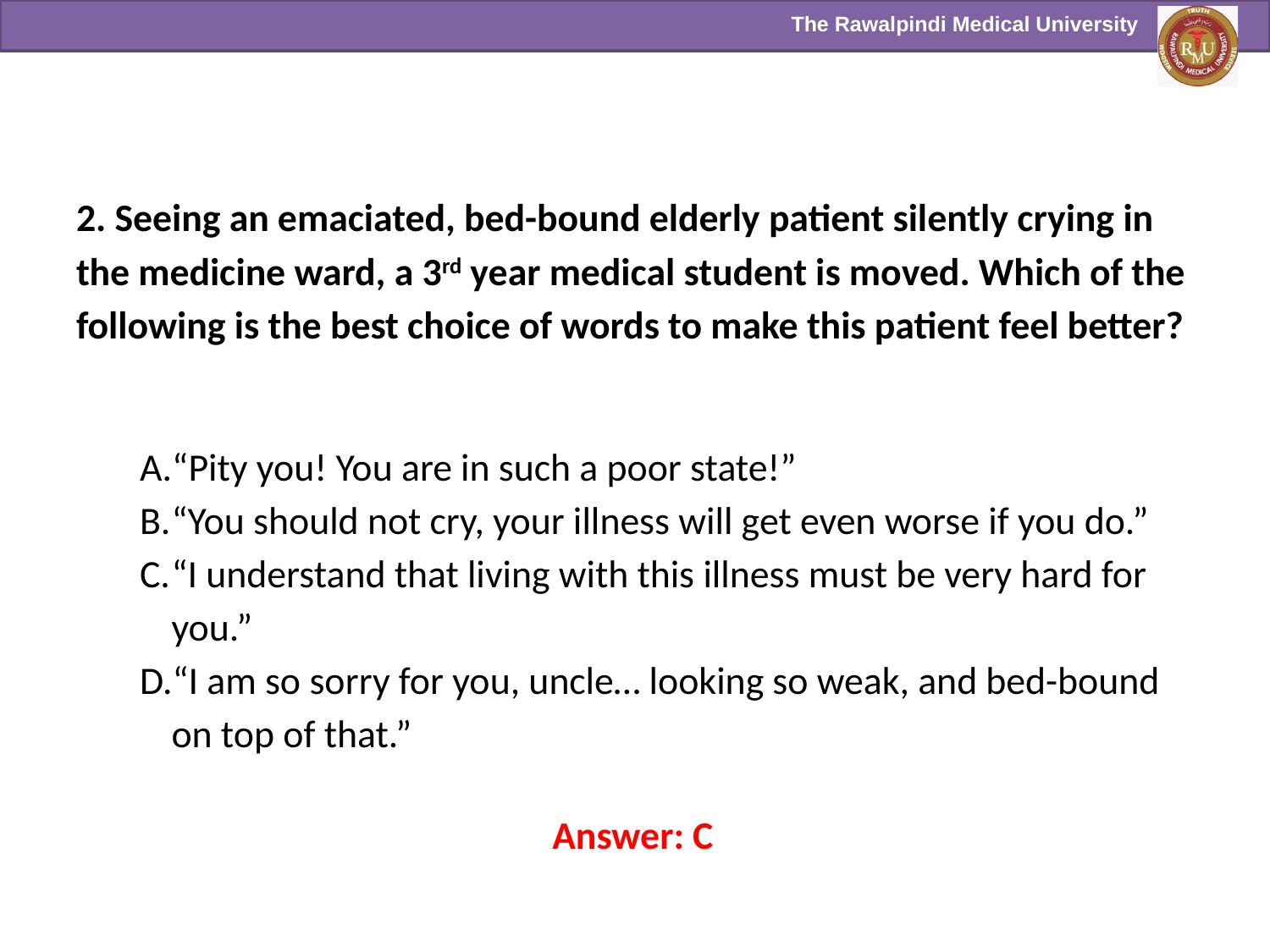

2. Seeing an emaciated, bed-bound elderly patient silently crying in the medicine ward, a 3rd year medical student is moved. Which of the following is the best choice of words to make this patient feel better?

“Pity you! You are in such a poor state!”
“You should not cry, your illness will get even worse if you do.”
“I understand that living with this illness must be very hard for you.”
“I am so sorry for you, uncle… looking so weak, and bed-bound on top of that.”

Answer: C